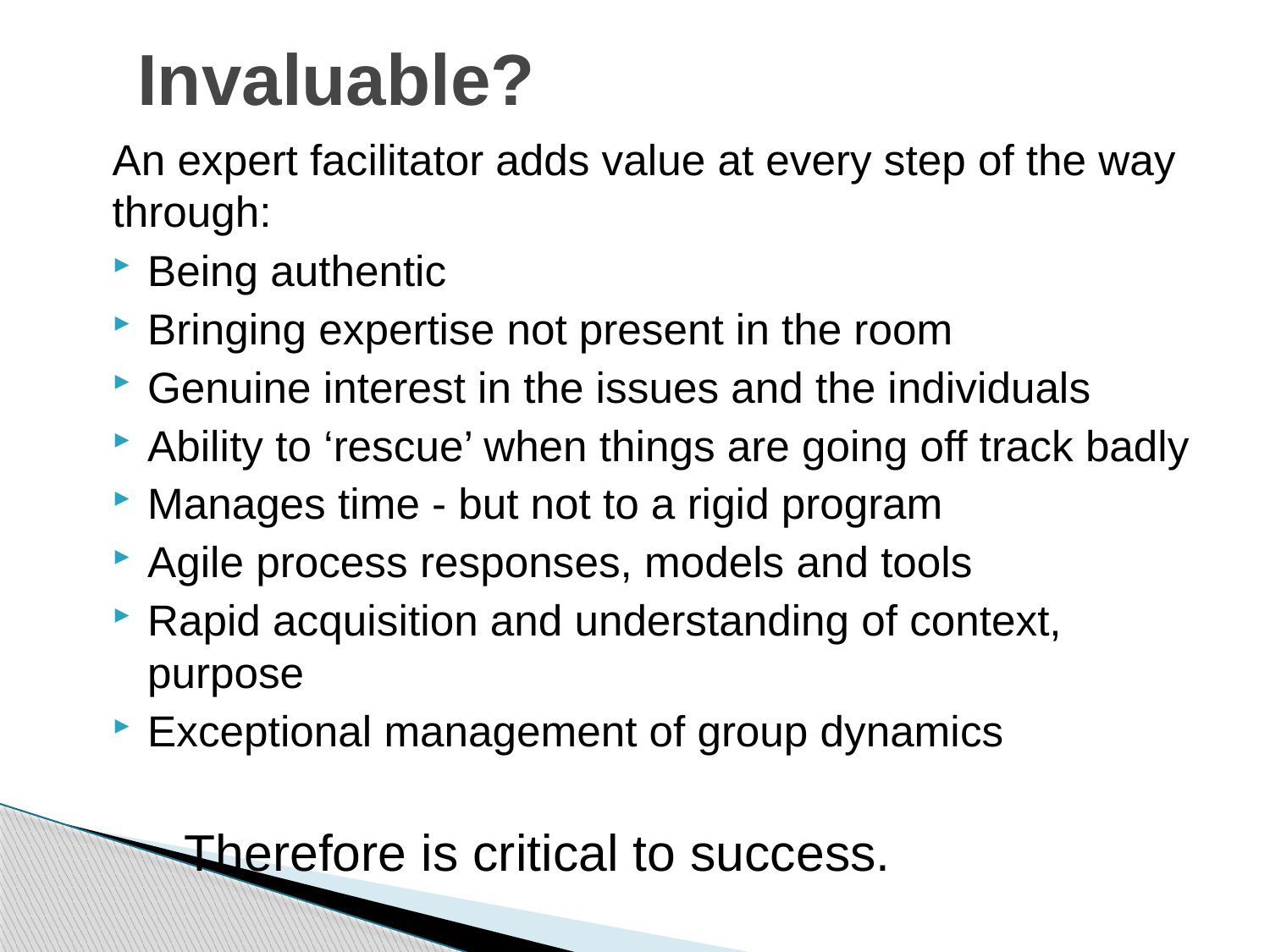

# Invaluable?
An expert facilitator adds value at every step of the way through:
Being authentic
Bringing expertise not present in the room
Genuine interest in the issues and the individuals
Ability to ‘rescue’ when things are going off track badly
Manages time - but not to a rigid program
Agile process responses, models and tools
Rapid acquisition and understanding of context, purpose
Exceptional management of group dynamics

     Therefore is critical to success.